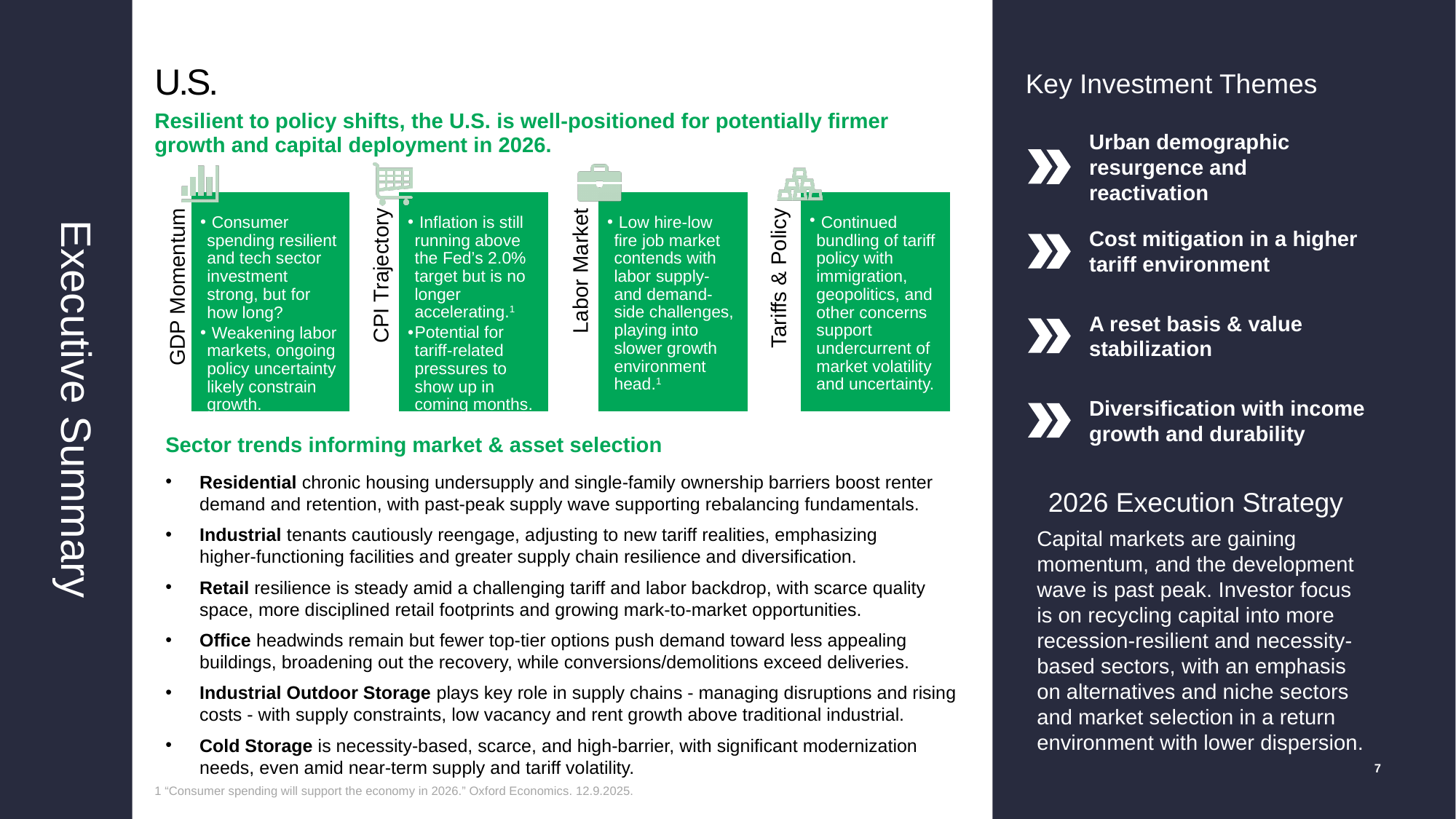

Key Investment Themes
Executive Summary
# U.S.
Resilient to policy shifts, the U.S. is well-positioned for potentially firmer growth and capital deployment in 2026.

Urban demographic resurgence and reactivation
GDP Momentum
 Consumer spending resilient and tech sector investment strong, but for how long?
 Weakening labor markets, ongoing policy uncertainty likely constrain growth.
CPI Trajectory
 Inflation is still running above the Fed’s 2.0% target but is no longer accelerating.1
Potential for tariff-related pressures to show up in coming months.

Labor Market
 Low hire-low fire job market contends with labor supply- and demand-side challenges, playing into slower growth environment head.1
Tariffs & Policy
 Continued bundling of tariff policy with immigration, geopolitics, and other concerns support undercurrent of market volatility and uncertainty.

Cost mitigation in a higher tariff environment

A reset basis & value stabilization

Diversification with income growth and durability

Sector trends informing market & asset selection
Residential chronic housing undersupply and single-family ownership barriers boost renter demand and retention, with past-peak supply wave supporting rebalancing fundamentals.
Industrial tenants cautiously reengage, adjusting to new tariff realities, emphasizing higher‑functioning facilities and greater supply chain resilience and diversification.
Retail resilience is steady amid a challenging tariff and labor backdrop, with scarce quality space, more disciplined retail footprints and growing mark-to-market opportunities.
Office headwinds remain but fewer top-tier options push demand toward less appealing buildings, broadening out the recovery, while conversions/demolitions exceed deliveries.
Industrial Outdoor Storage plays key role in supply chains - managing disruptions and rising costs - with supply constraints, low vacancy and rent growth above traditional industrial.
Cold Storage is necessity‑based, scarce, and high‑barrier, with significant modernization needs, even amid near-term supply and tariff volatility.
2026 Execution Strategy
Capital markets are gaining momentum, and the development wave is past peak. Investor focus is on recycling capital into more recession-resilient and necessity-based sectors, with an emphasis on alternatives and niche sectors and market selection in a return environment with lower dispersion.
7
1 “Consumer spending will support the economy in 2026.” Oxford Economics. 12.9.2025.